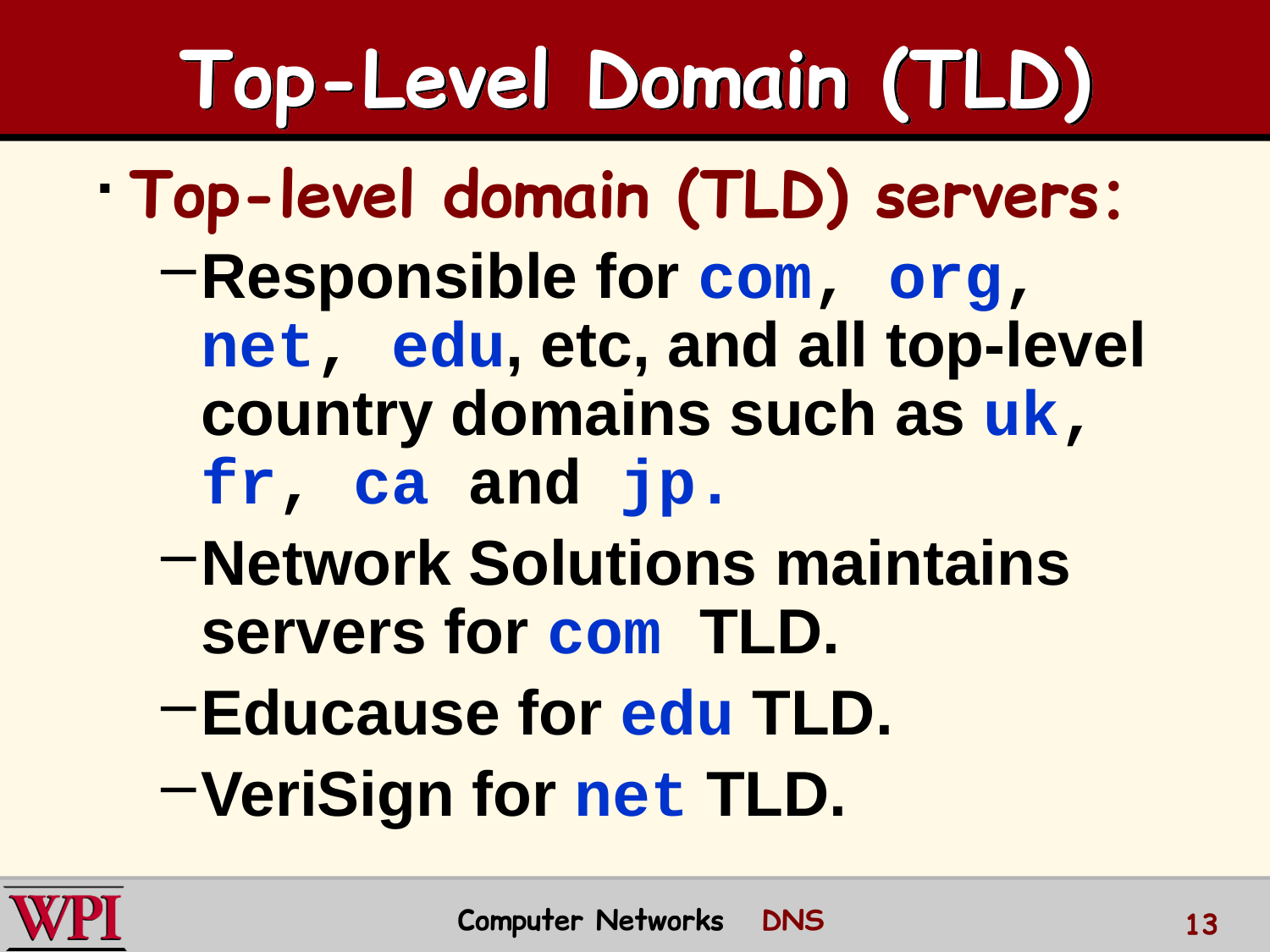

# Top-Level Domain (TLD)
Top-level domain (TLD) servers:
Responsible for com, org, net, edu, etc, and all top-level country domains such as uk, fr, ca and jp.
Network Solutions maintains servers for com TLD.
Educause for edu TLD.
VeriSign for net TLD.

Computer Networks   DNS
13